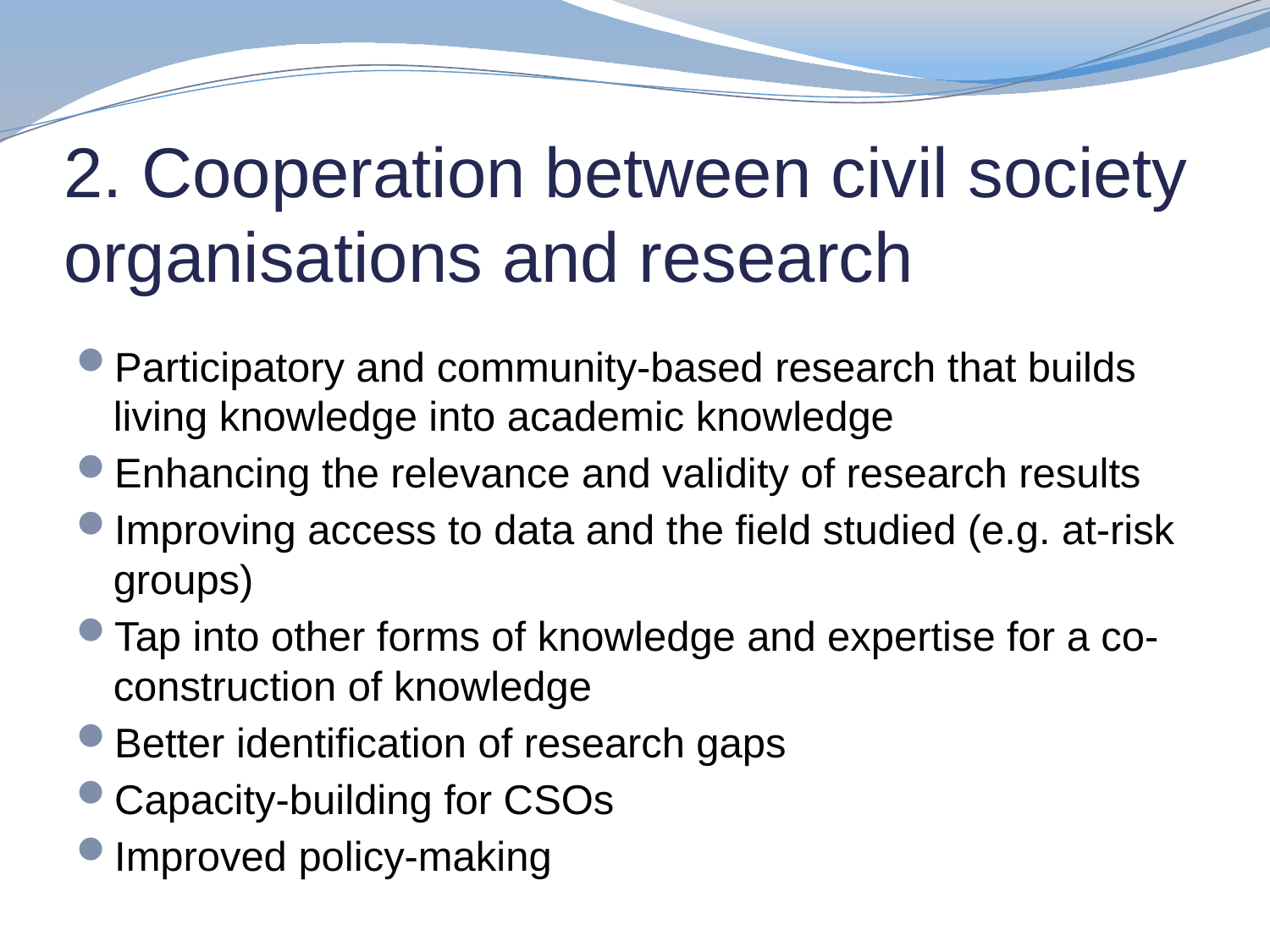

# 2. Cooperation between civil society organisations and research
Participatory and community-based research that builds living knowledge into academic knowledge
Enhancing the relevance and validity of research results
Improving access to data and the field studied (e.g. at-risk groups)
Tap into other forms of knowledge and expertise for a co-construction of knowledge
Better identification of research gaps
Capacity-building for CSOs
Improved policy-making